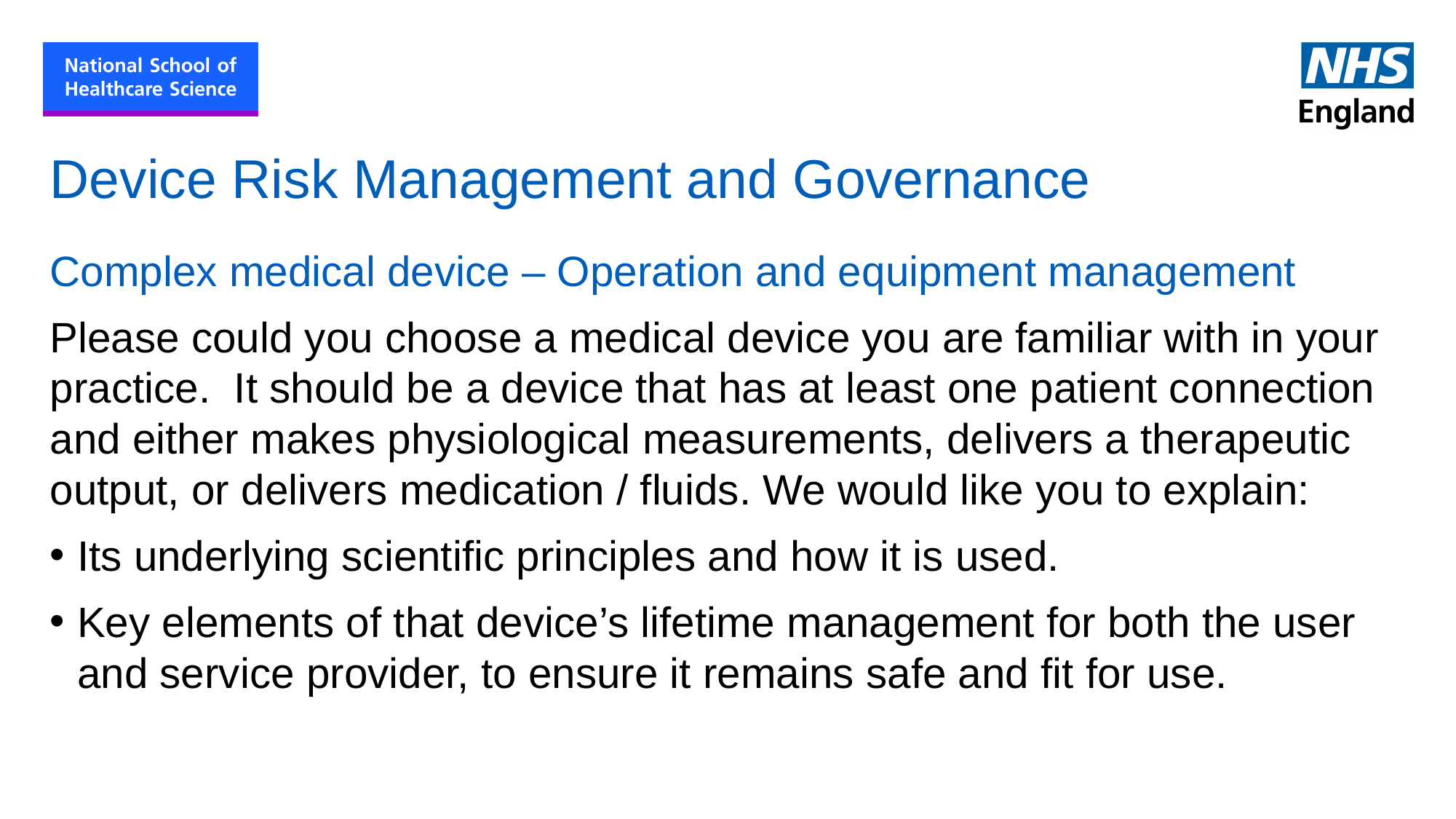

# Device Risk Management and Governance
Complex medical device – Operation and equipment management
Please could you choose a medical device you are familiar with in your practice.  It should be a device that has at least one patient connection and either makes physiological measurements, delivers a therapeutic output, or delivers medication / fluids. We would like you to explain:
Its underlying scientific principles and how it is used.
Key elements of that device’s lifetime management for both the user and service provider, to ensure it remains safe and fit for use.